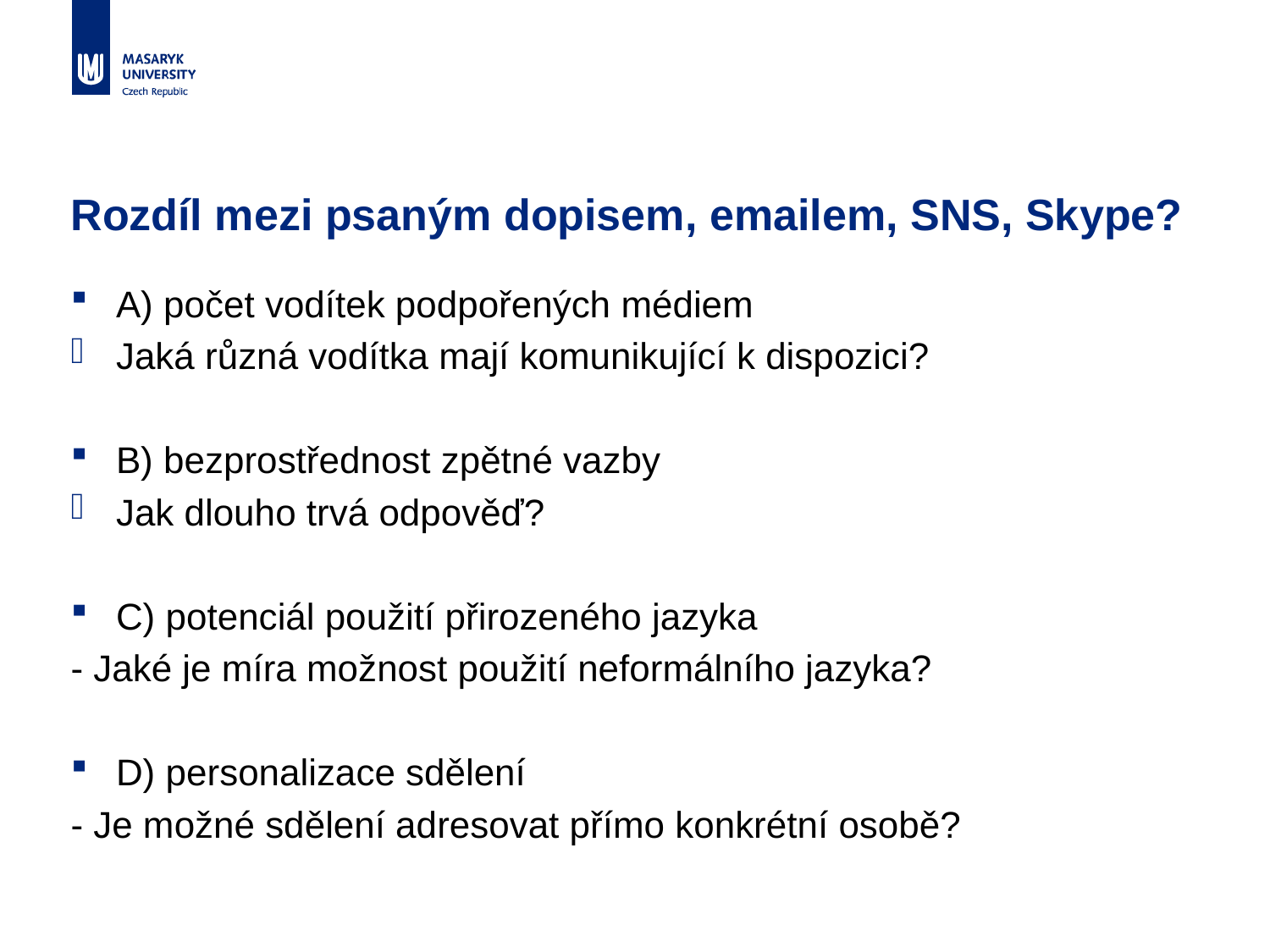

# Rozdíl mezi psaným dopisem, emailem, SNS, Skype?
A) počet vodítek podpořených médiem
Jaká různá vodítka mají komunikující k dispozici?

B) bezprostřednost zpětné vazby
Jak dlouho trvá odpověď?

C) potenciál použití přirozeného jazyka
- Jaké je míra možnost použití neformálního jazyka?

D) personalizace sdělení
- Je možné sdělení adresovat přímo konkrétní osobě?